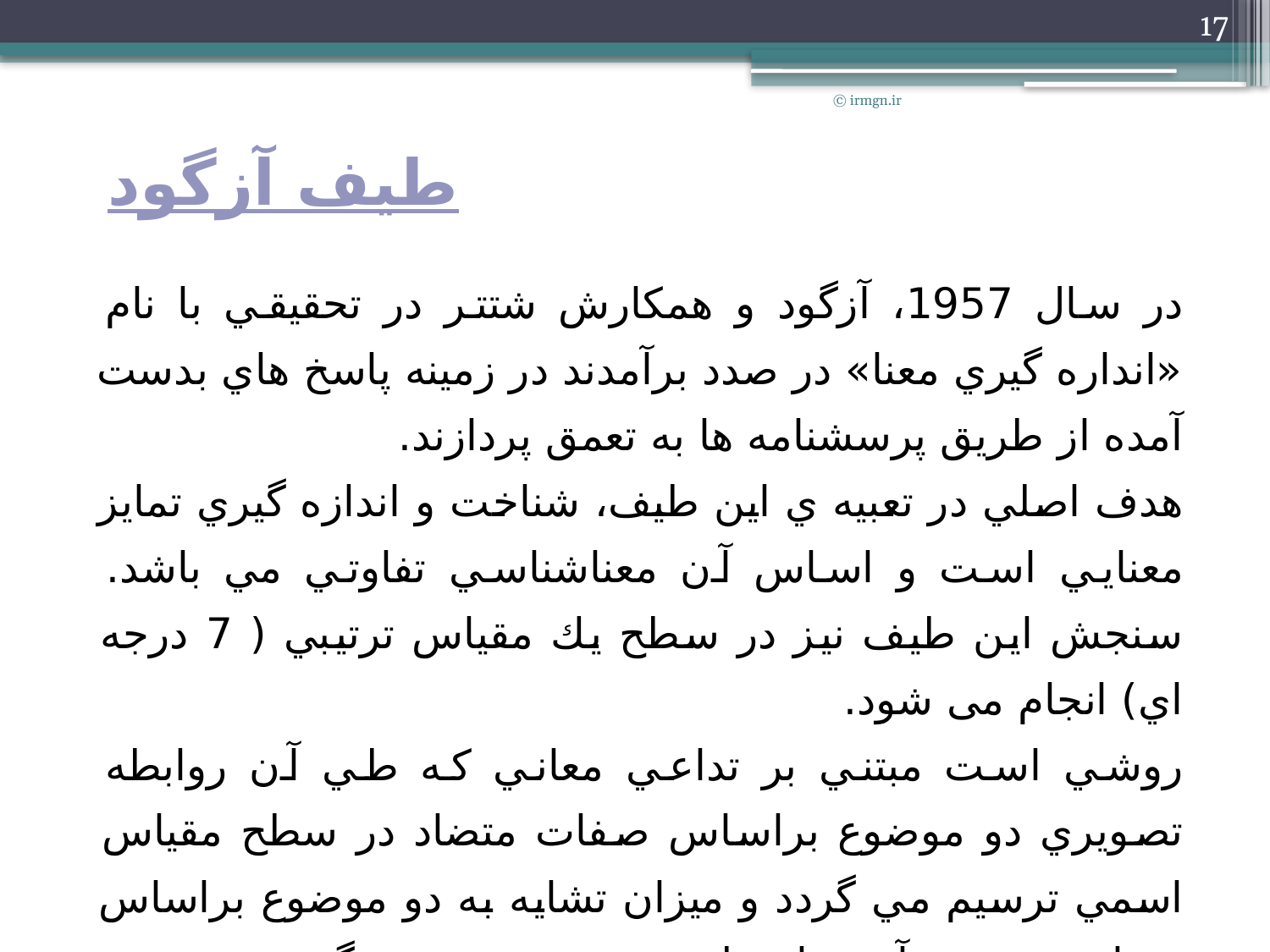

17
© irmgn.ir
# طيف آزگود
در سال 1957، آزگود و همكارش شتتر در تحقيقي با نام «انداره گيري معنا» در صدد برآمدند در زمينه پاسخ هاي بدست آمده از طريق پرسشنامه ها به تعمق پردازند.
هدف اصلي در تعبيه ي اين طيف، شناخت و اندازه گيري تمايز معنايي است و اساس آن معناشناسي تفاوتي مي باشد. سنجش اين طيف نيز در سطح يك مقياس ترتيبي ( 7 درجه اي) انجام مى شود.
روشي است مبتني بر تداعي معاني كه طي آن روابطه تصويري دو موضوع براساس صفات متضاد در سطح مقياس اسمي ترسيم مي گردد و ميزان تشايه به دو موضوع براساس نمرات بدست آمده از طريق ضريب همبستگي پيرسون r محاسبه مي شود